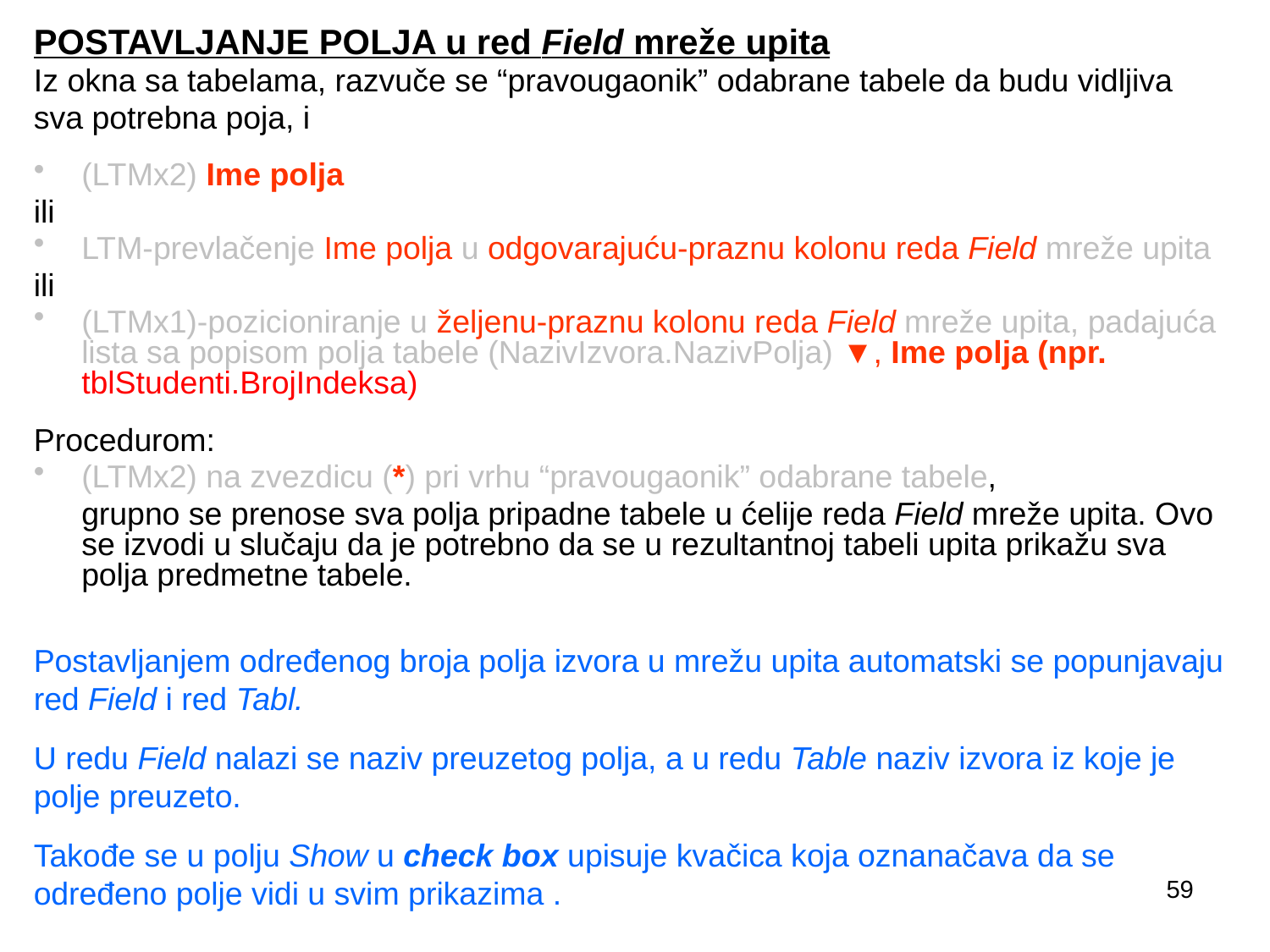

POSTAVLJANJE POLJA u red Field mreže upita
Iz okna sa tabelama, razvuče se “pravougaonik” odabrane tabele da budu vidljiva
sva potrebna poja, i

(LTMx2) Ime polja
ili
LTM-prevlačenje Ime polja u odgovarajuću-praznu kolonu reda Field mreže upita
ili
(LTMx1)-pozicioniranje u željenu-praznu kolonu reda Field mreže upita, padajuća lista sa popisom polja tabele (NazivIzvora.NazivPolja) ▼, Ime polja (npr.  tblStudenti.BrojIndeksa)

Procedurom:
(LTMx2) na zvezdicu (*) pri vrhu “pravougaonik” odabrane tabele,
	grupno se prenose sva polja pripadne tabele u ćelije reda Field mreže upita. Ovo se izvodi u slučaju da je potrebno da se u rezultantnoj tabeli upita prikažu sva polja predmetne tabele.
Postavljanjem određenog broja polja izvora u mrežu upita automatski se popunjavaju red Field i red Tabl.

U redu Field nalazi se naziv preuzetog polja, a u redu Table naziv izvora iz koje je polje preuzeto.

Takođe se u polju Show u check box upisuje kvačica koja oznanačava da se određeno polje vidi u svim prikazima .
59